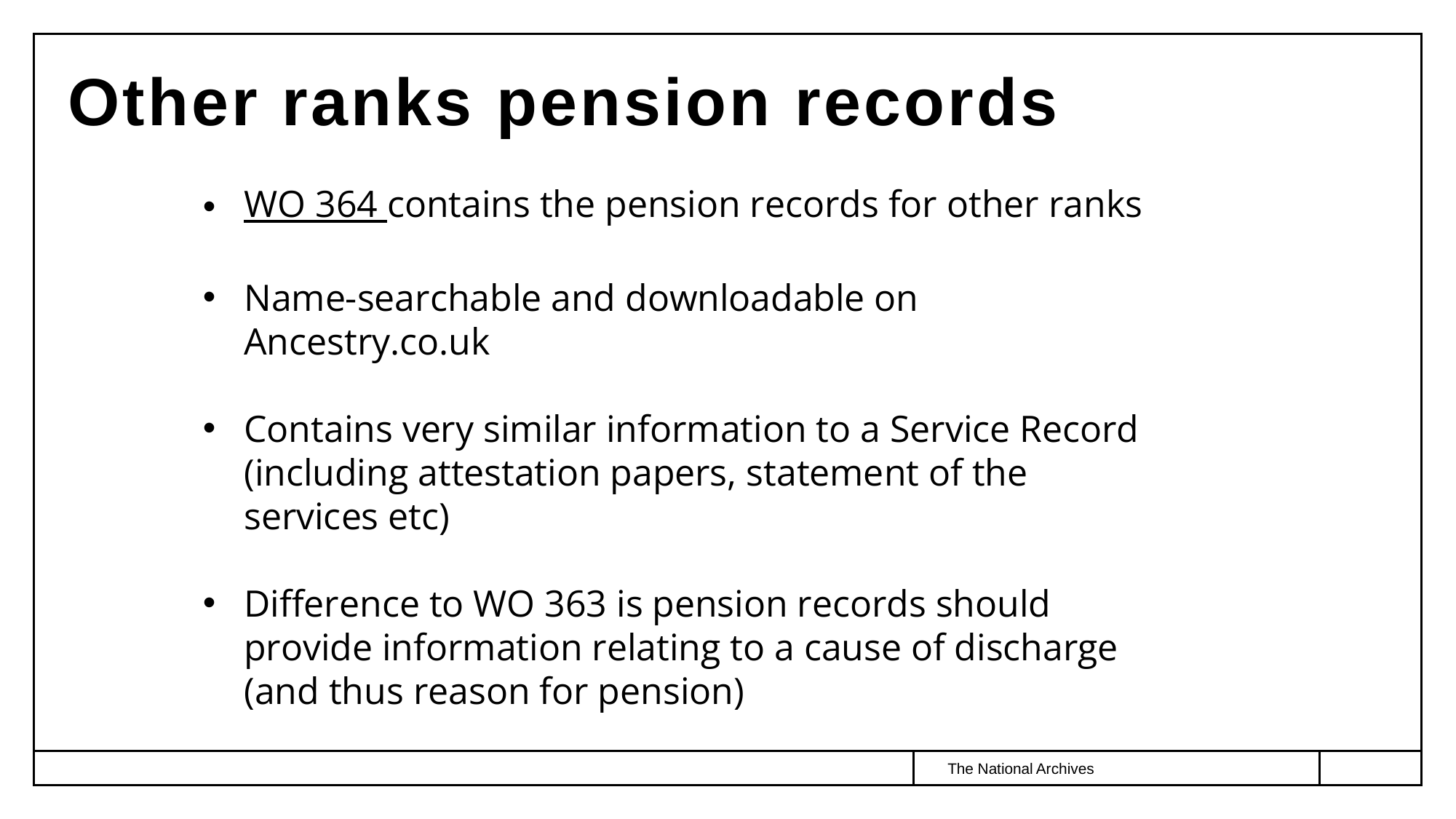

# Other ranks pension records
WO 364 contains the pension records for other ranks

Name-searchable and downloadable on Ancestry.co.uk

Contains very similar information to a Service Record (including attestation papers, statement of the services etc)

Difference to WO 363 is pension records should provide information relating to a cause of discharge (and thus reason for pension)